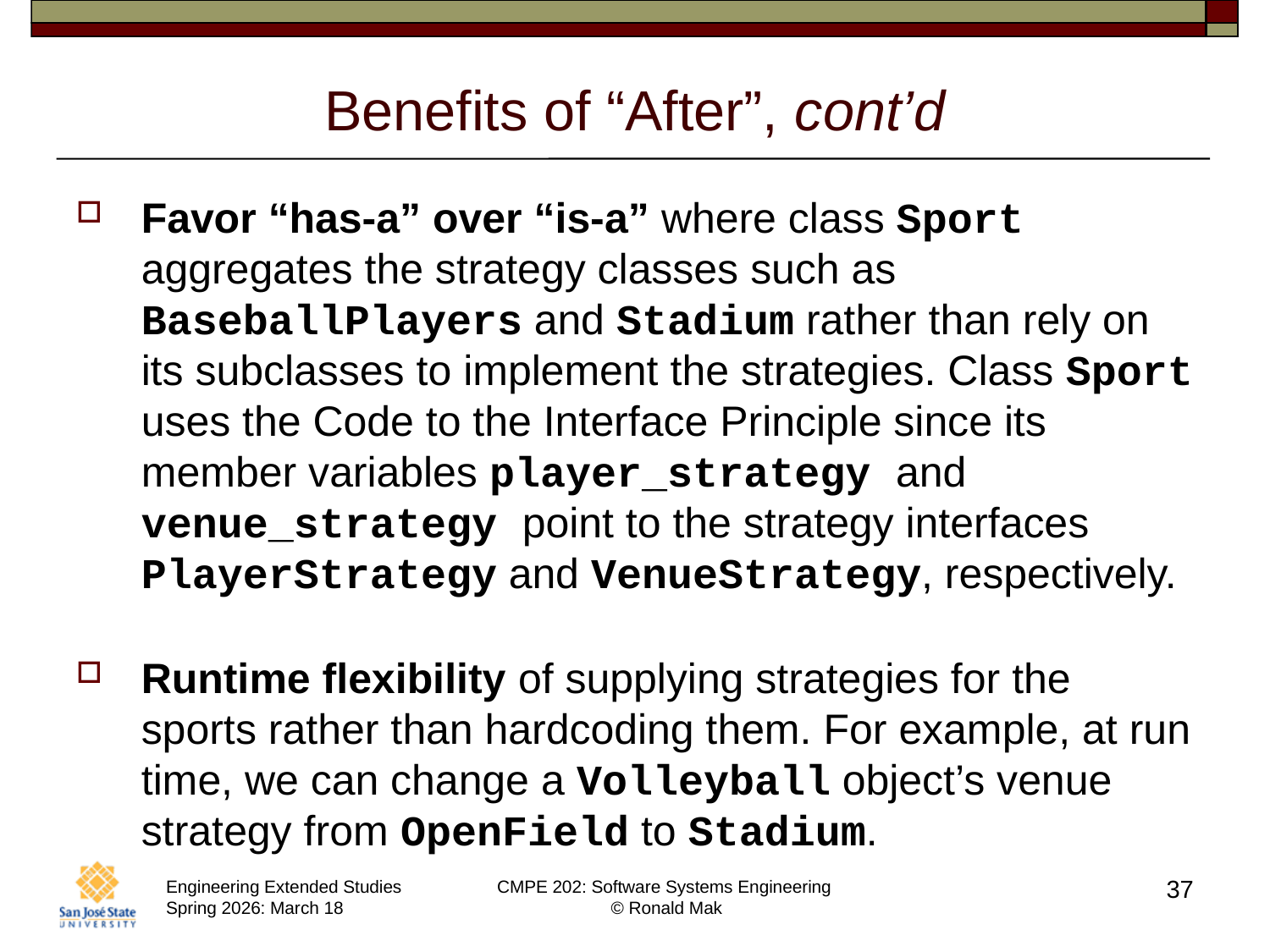

# Benefits of “After”, cont’d
Favor “has-a” over “is-a” where class Sport aggregates the strategy classes such as BaseballPlayers and Stadium rather than rely on its subclasses to implement the strategies. Class Sport uses the Code to the Interface Principle since its member variables player_strategy and venue_strategy point to the strategy interfaces PlayerStrategy and VenueStrategy, respectively.

Runtime flexibility of supplying strategies for the sports rather than hardcoding them. For example, at run time, we can change a Volleyball object’s venue strategy from OpenField to Stadium.
37